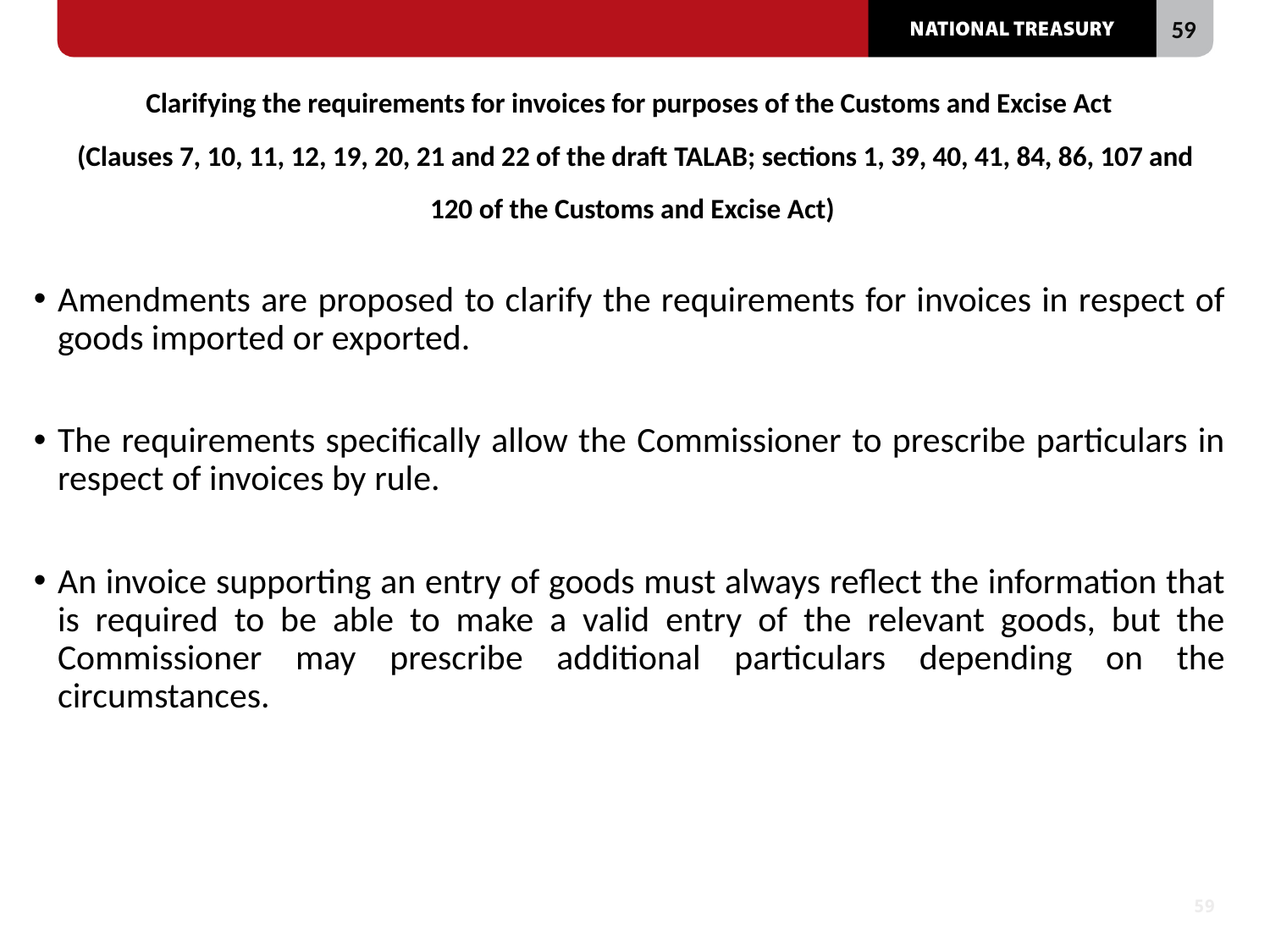

# Clarifying the requirements for invoices for purposes of the Customs and Excise Act (Clauses 7, 10, 11, 12, 19, 20, 21 and 22 of the draft TALAB; sections 1, 39, 40, 41, 84, 86, 107 and 120 of the Customs and Excise Act)
Amendments are proposed to clarify the requirements for invoices in respect of goods imported or exported.

The requirements specifically allow the Commissioner to prescribe particulars in respect of invoices by rule.

An invoice supporting an entry of goods must always reflect the information that is required to be able to make a valid entry of the relevant goods, but the Commissioner may prescribe additional particulars depending on the circumstances.

59